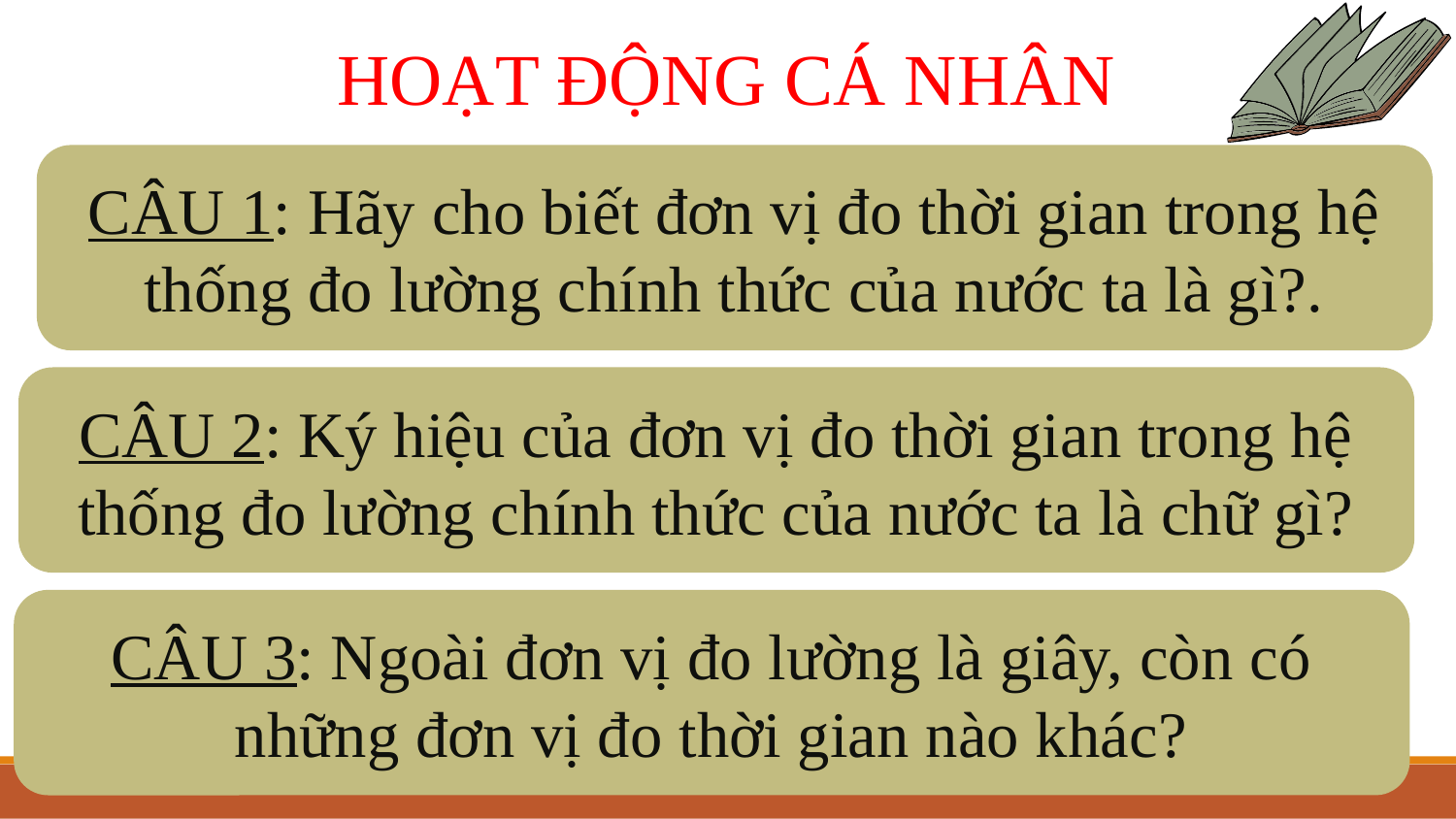

HOẠT ĐỘNG CÁ NHÂN

CÂU 1: Hãy cho biết đơn vị đo thời gian trong hệ thống đo lường chính thức của nước ta là gì?.
CÂU 2: Ký hiệu của đơn vị đo thời gian trong hệ thống đo lường chính thức của nước ta là chữ gì?
CÂU 3: Ngoài đơn vị đo lường là giây, còn có những đơn vị đo thời gian nào khác?